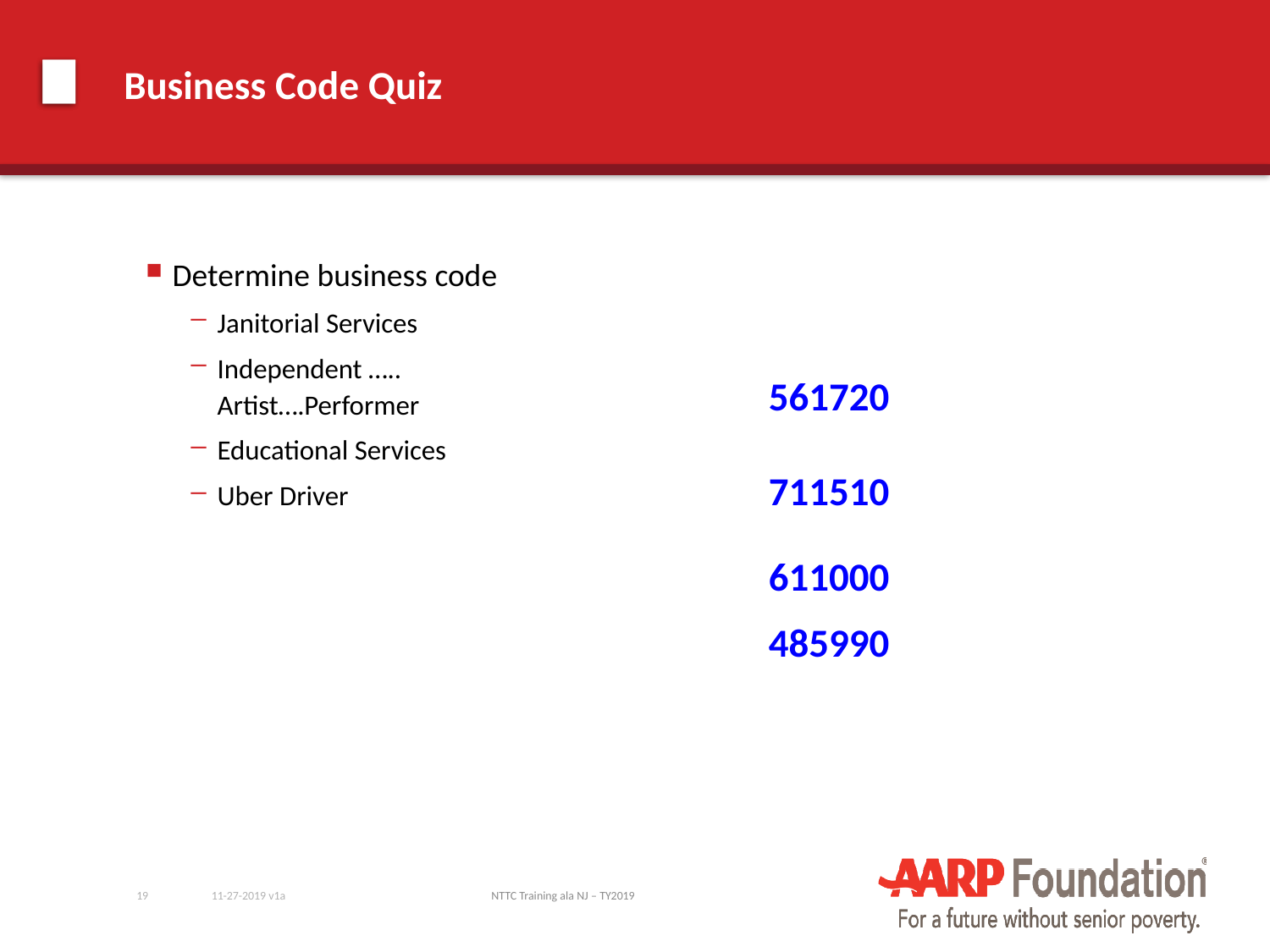

# Business Code Quiz
Determine business code
Janitorial Services
Independent …..
Artist….Performer
Educational Services
Uber Driver
561720
711510
611000
485990
19
11-27-2019 v1a
NTTC Training ala NJ – TY2019